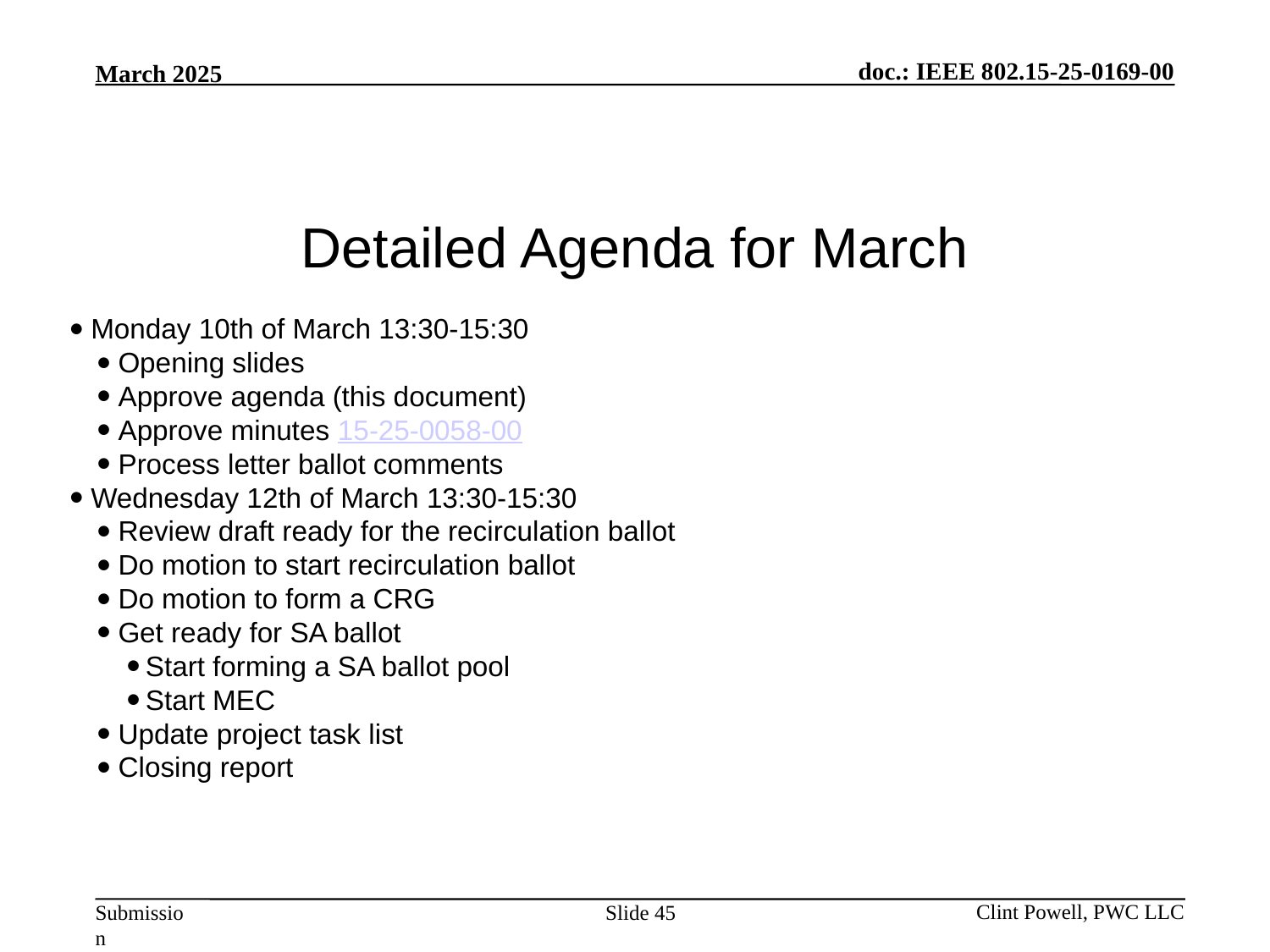

# Detailed Agenda for March
Monday 10th of March 13:30-15:30
Opening slides
Approve agenda (this document)
Approve minutes 15-25-0058-00
Process letter ballot comments
Wednesday 12th of March 13:30-15:30
Review draft ready for the recirculation ballot
Do motion to start recirculation ballot
Do motion to form a CRG
Get ready for SA ballot
Start forming a SA ballot pool
Start MEC
Update project task list
Closing report
Slide 45